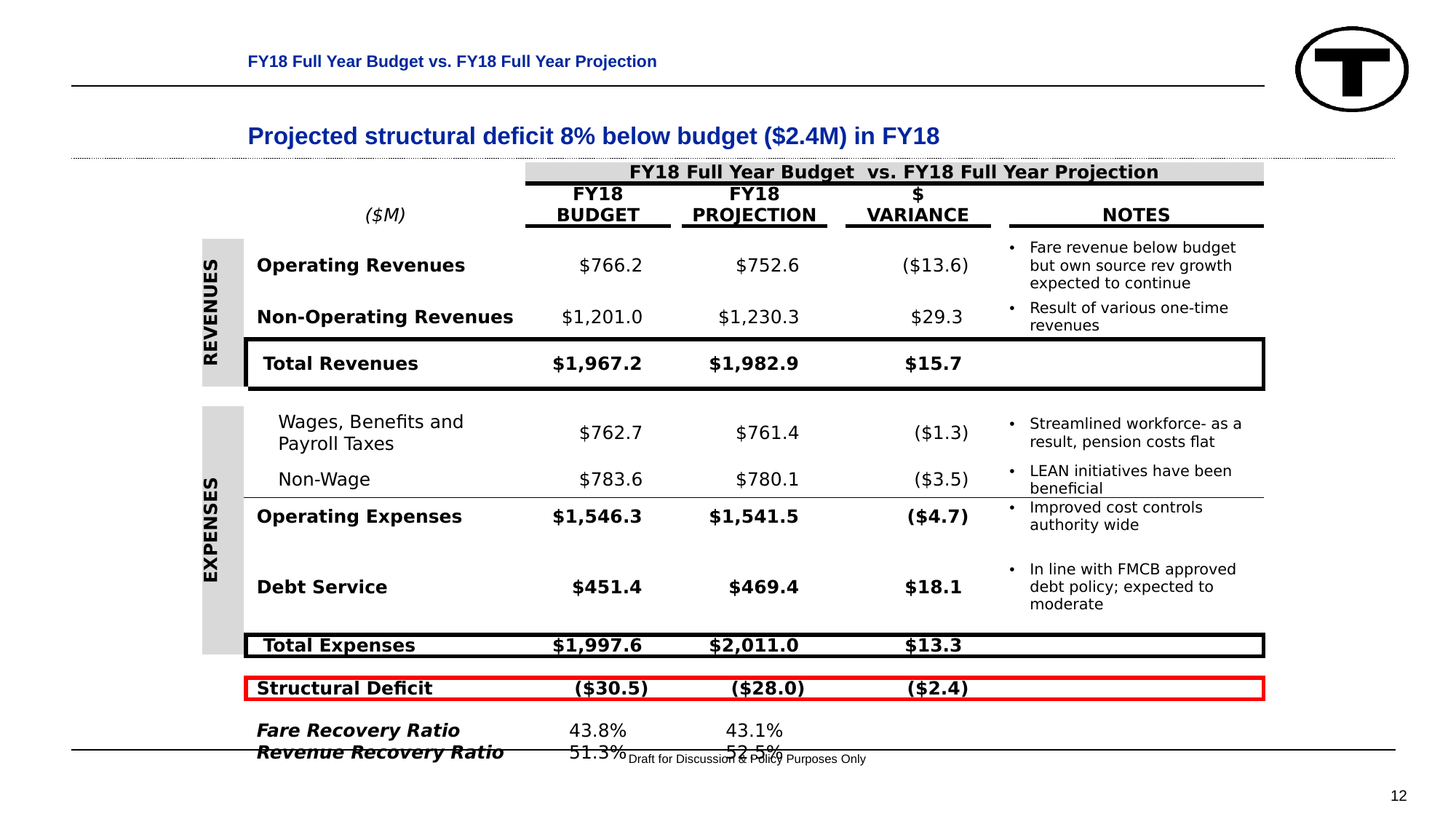

FY18 Full Year Budget vs. FY18 Full Year Projection
# Projected structural deficit 8% below budget ($2.4M) in FY18
|  |  | FY18 Full Year Budget vs. FY18 Full Year Projection |  |  |  |  |  |  |
| --- | --- | --- | --- | --- | --- | --- | --- | --- |
|  | ($M) | FY18 BUDGET |  | FY18 PROJECTION |  | $ VARIANCE |  | NOTES |
|  |  |  |  |  |  |  |  |  |
| REVENUES | Operating Revenues | $766.2 |  | $752.6 |  | ($13.6) |  | Fare revenue below budget but own source rev growth expected to continue |
|  | Non-Operating Revenues | $1,201.0 |  | $1,230.3 |  | $29.3 |  | Result of various one-time revenues |
|  | Total Revenues | $1,967.2 |  | $1,982.9 |  | $15.7 |  |  |
|  |  |  |  |  |  |  |  |  |
| EXPENSES | Wages, Benefits and Payroll Taxes | $762.7 |  | $761.4 |  | ($1.3) |  | Streamlined workforce- as a result, pension costs flat |
|  | Non-Wage | $783.6 |  | $780.1 |  | ($3.5) |  | LEAN initiatives have been beneficial |
|  | Operating Expenses | $1,546.3 |  | $1,541.5 |  | ($4.7) |  | Improved cost controls authority wide |
|  |  |  |  |  |  |  |  |  |
|  | Debt Service | $451.4 |  | $469.4 |  | $18.1 |  | In line with FMCB approved debt policy; expected to moderate |
|  |  |  |  |  |  |  |  |  |
|  | Total Expenses | $1,997.6 |  | $2,011.0 |  | $13.3 |  |  |
|  |  |  |  |  |  |  |  |  |
|  | Structural Deficit | ($30.5) |  | ($28.0) |  | ($2.4) |  |  |
|  |  |  |  |  |  |  |  |  |
|  | Fare Recovery Ratio | 43.8% |  | 43.1% |  |  |  |  |
|  | Revenue Recovery Ratio | 51.3% |  | 52.5% |  |  |  |  |